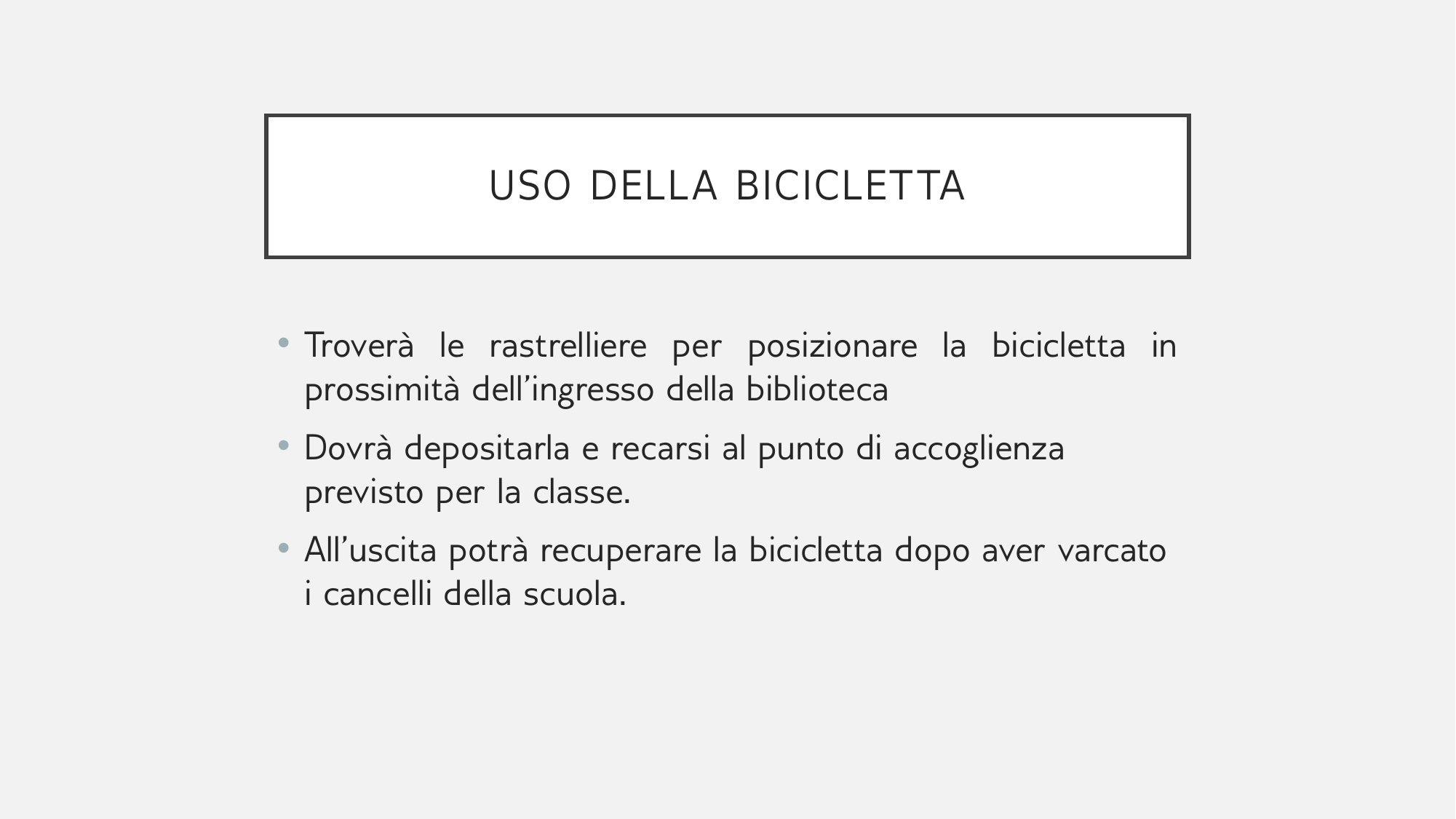

# Uso della bicicletta
Troverà le rastrelliere per posizionare la bicicletta in prossimità dell’ingresso della biblioteca
Dovrà depositarla e recarsi al punto di accoglienza previsto per la classe.
All’uscita potrà recuperare la bicicletta dopo aver varcato i cancelli della scuola.